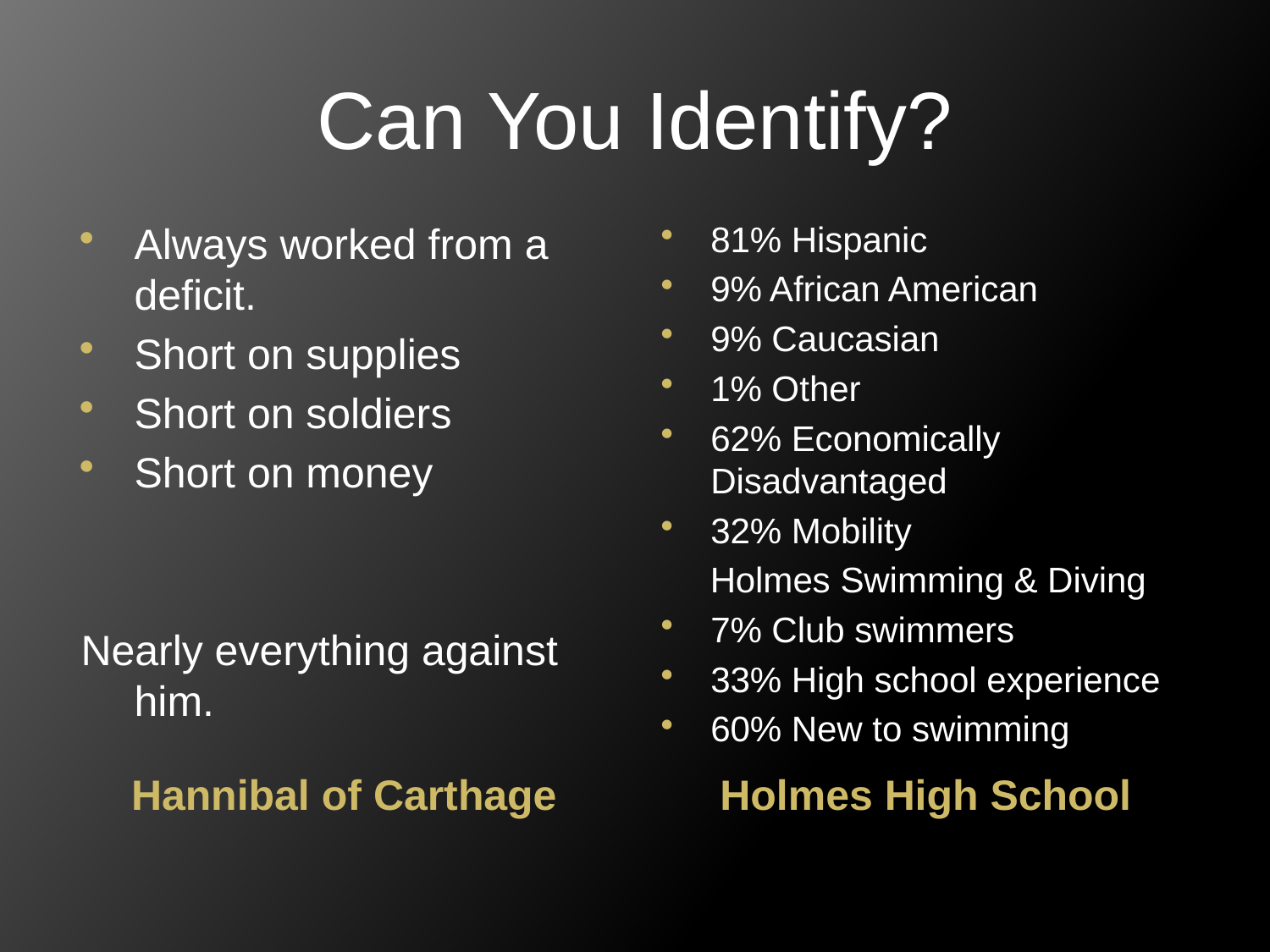

# Can You Identify?
Always worked from a deficit.
Short on supplies
Short on soldiers
Short on money

Nearly everything against him.
81% Hispanic
9% African American
9% Caucasian
1% Other
62% Economically Disadvantaged
32% Mobility
Holmes Swimming & Diving
7% Club swimmers
33% High school experience
60% New to swimming

Hannibal of Carthage
Holmes High School